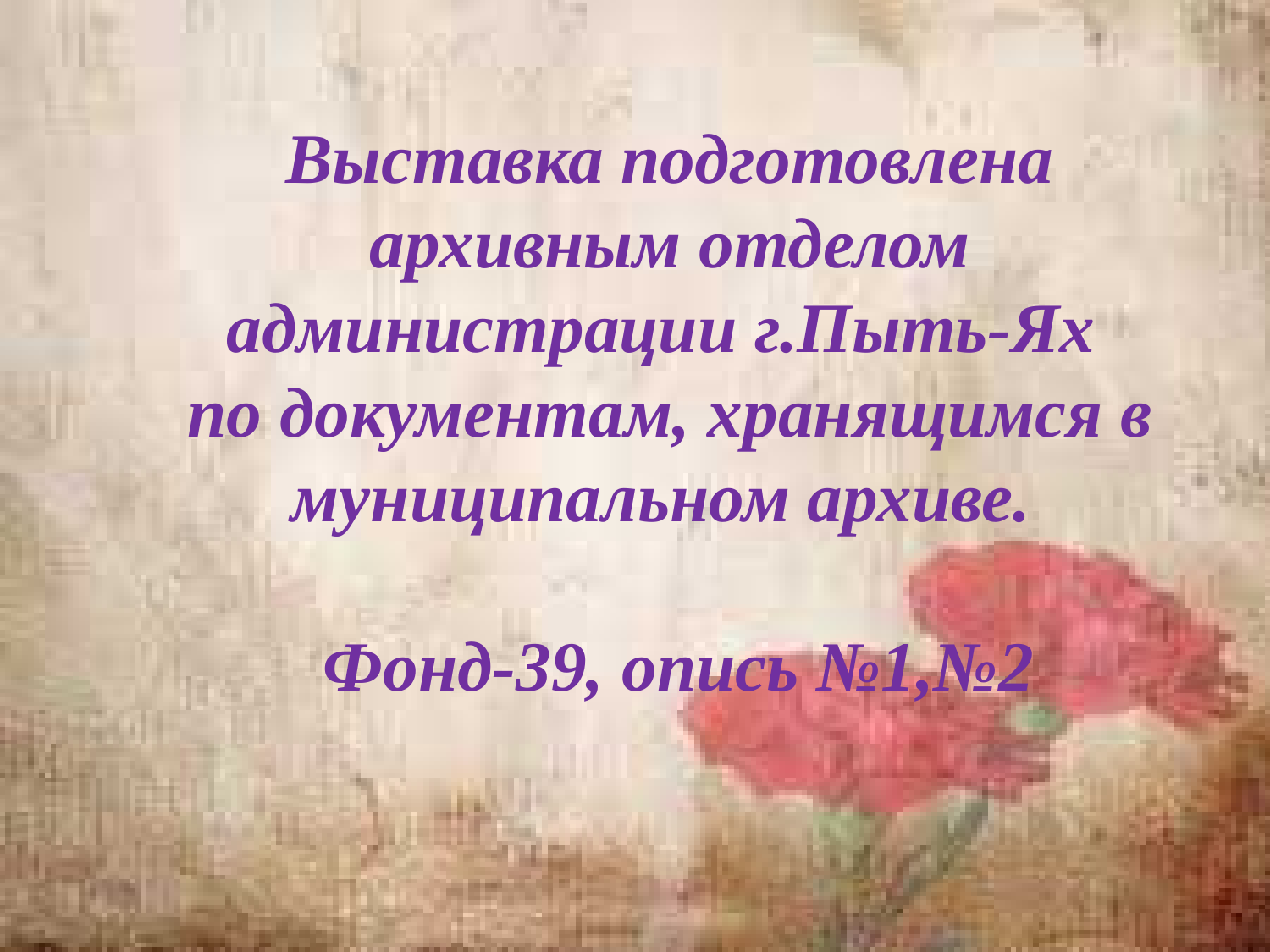

Выставка подготовлена архивным отделом администрации г.Пыть-Ях
по документам, хранящимся в муниципальном архиве.

 Фонд-39, опись №1,№2